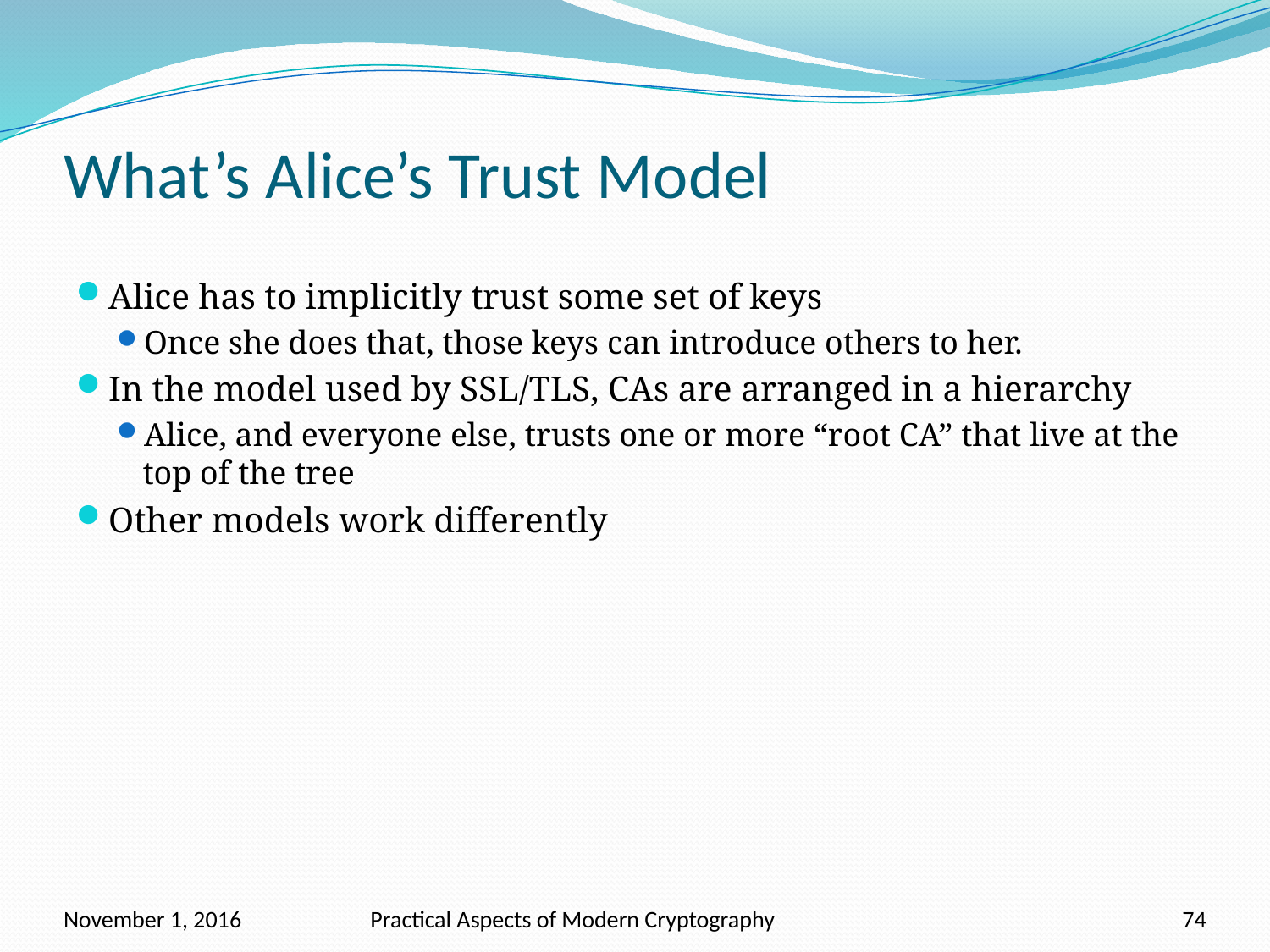

# What’s Alice’s Trust Model
Alice has to implicitly trust some set of keys
Once she does that, those keys can introduce others to her.
In the model used by SSL/TLS, CAs are arranged in a hierarchy
Alice, and everyone else, trusts one or more “root CA” that live at the top of the tree
Other models work differently
November 1, 2016
Practical Aspects of Modern Cryptography
74